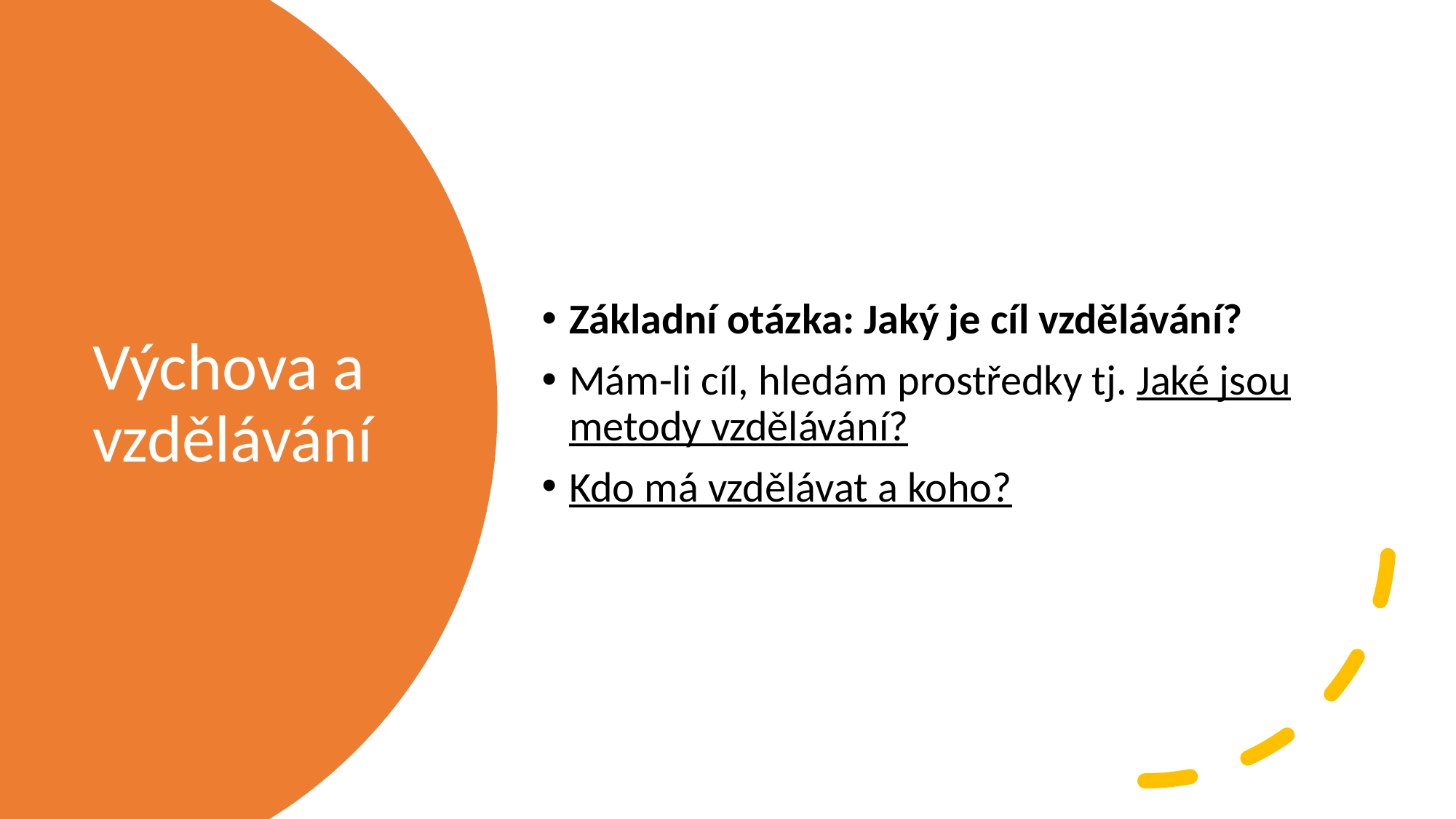

Základní otázka: Jaký je cíl vzdělávání?
Mám-li cíl, hledám prostředky tj. Jaké jsou metody vzdělávání?
Kdo má vzdělávat a koho?
# Výchova a vzdělávání